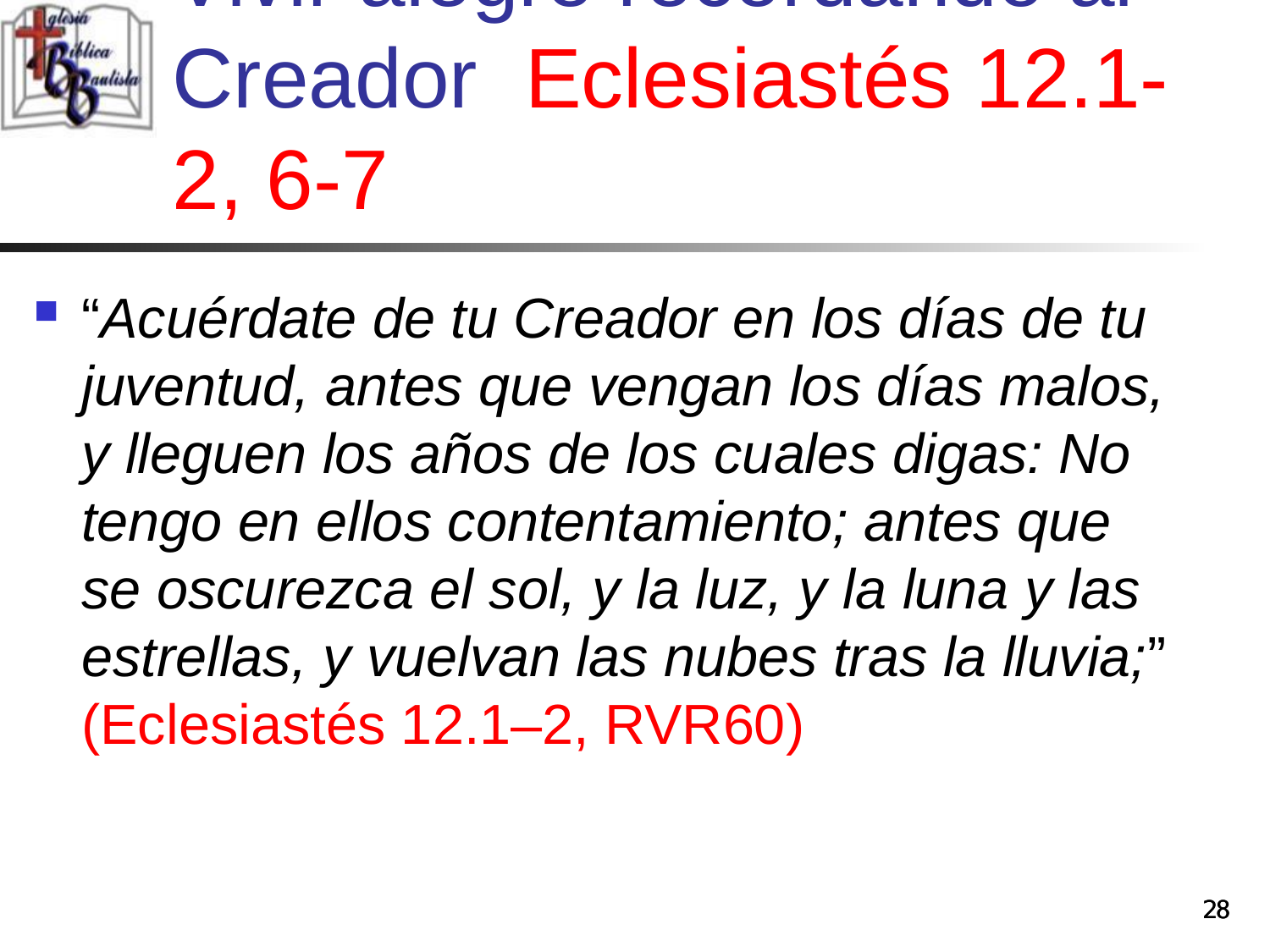

# Vivir alegre recordando al Creador  Eclesiastés 12.1-2, 6-7
“Acuérdate de tu Creador en los días de tu juventud, antes que vengan los días malos, y lleguen los años de los cuales digas: No tengo en ellos contentamiento; antes que se oscurezca el sol, y la luz, y la luna y las estrellas, y vuelvan las nubes tras la lluvia;” (Eclesiastés 12.1–2, RVR60)

28
28